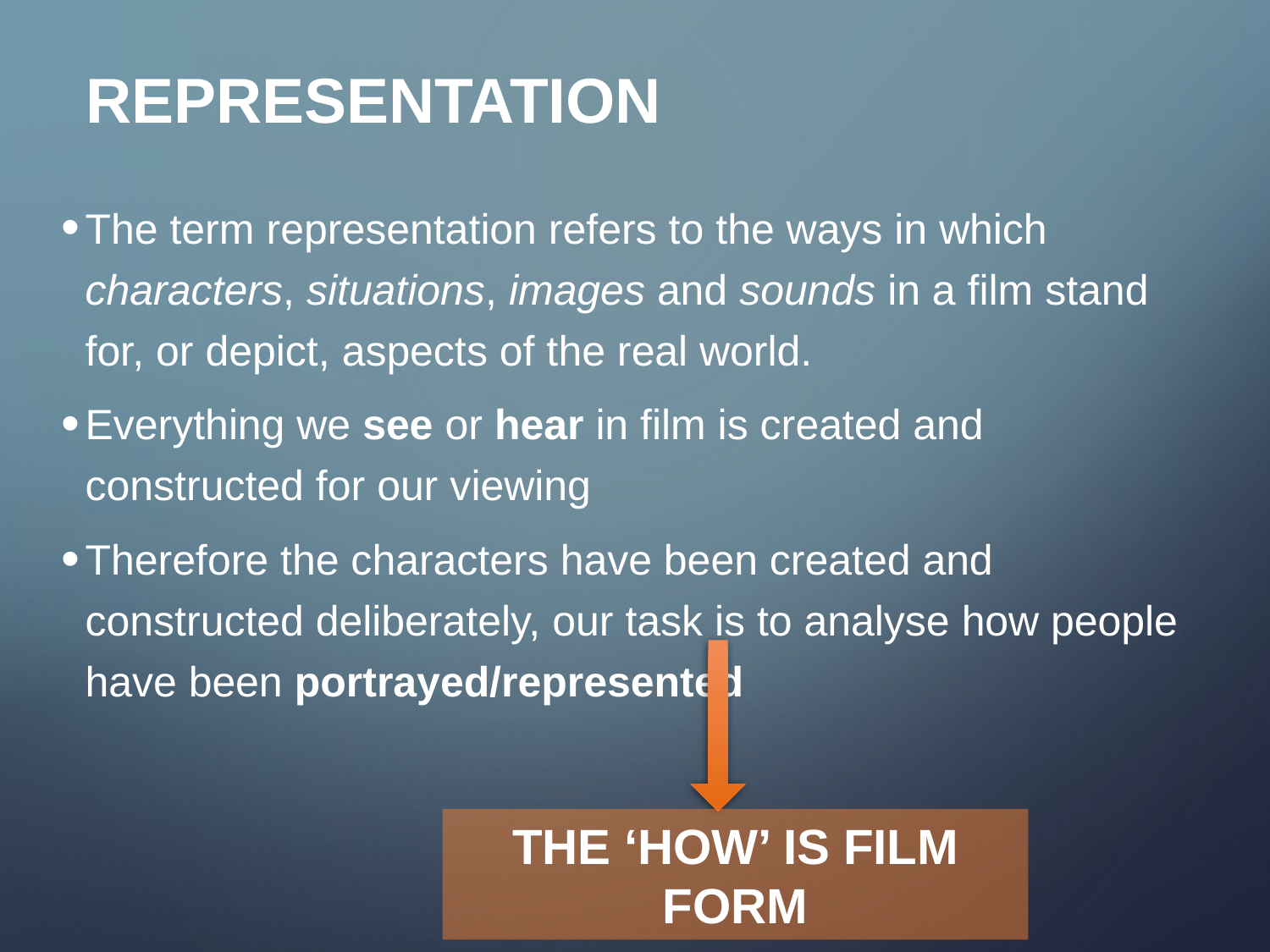

# Representation
The term representation refers to the ways in which characters, situations, images and sounds in a film stand for, or depict, aspects of the real world.
Everything we see or hear in film is created and constructed for our viewing
Therefore the characters have been created and constructed deliberately, our task is to analyse how people have been portrayed/represented

THE ‘HOW’ IS FILM FORM